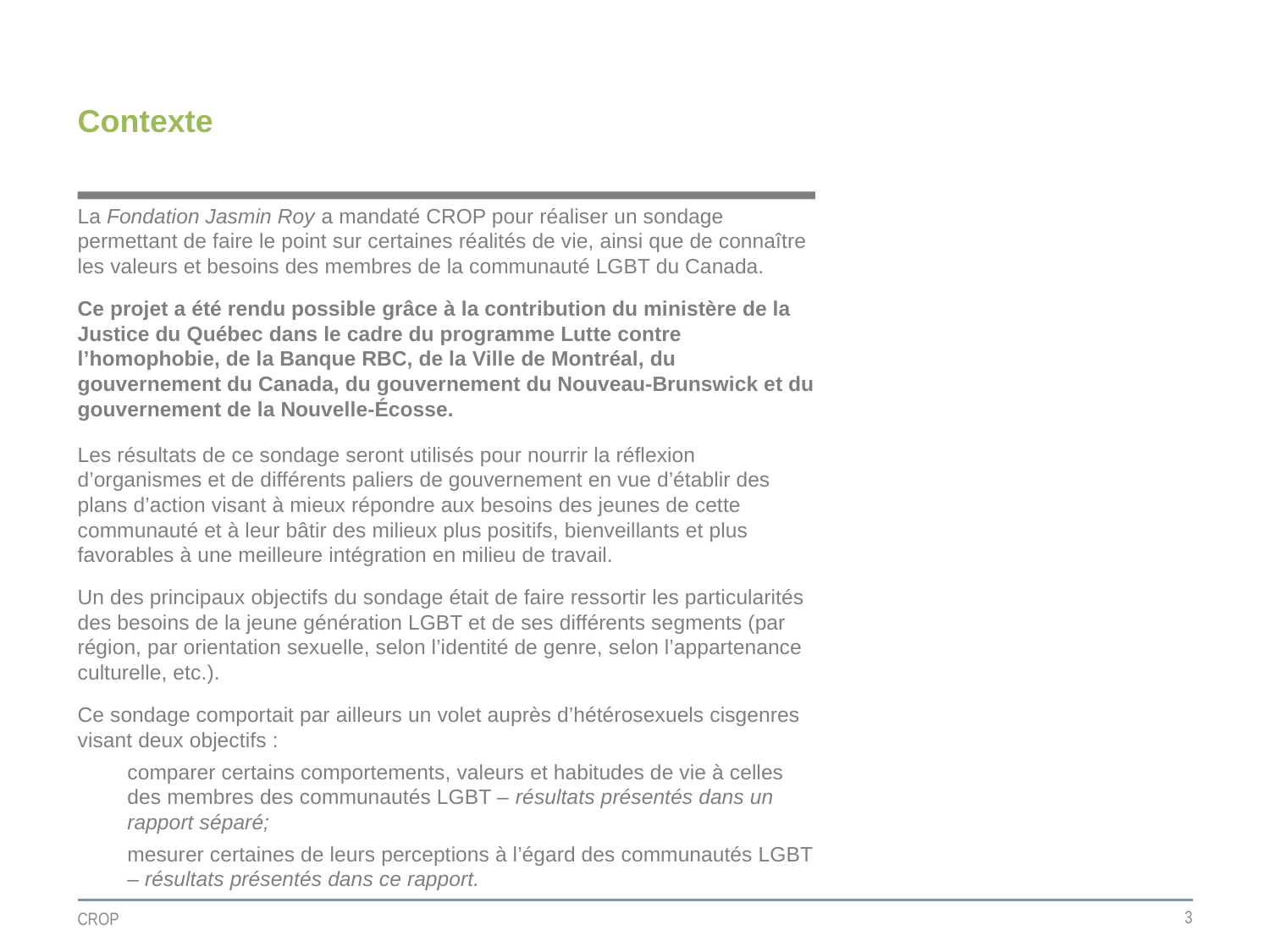

# Contexte
La Fondation Jasmin Roy a mandaté CROP pour réaliser un sondage permettant de faire le point sur certaines réalités de vie, ainsi que de connaître les valeurs et besoins des membres de la communauté LGBT du Canada.
Ce projet a été rendu possible grâce à la contribution du ministère de la Justice du Québec dans le cadre du programme Lutte contre l’homophobie, de la Banque RBC, de la Ville de Montréal, du gouvernement du Canada, du gouvernement du Nouveau-Brunswick et du gouvernement de la Nouvelle-Écosse.
Les résultats de ce sondage seront utilisés pour nourrir la réflexion d’organismes et de différents paliers de gouvernement en vue d’établir des plans d’action visant à mieux répondre aux besoins des jeunes de cette communauté et à leur bâtir des milieux plus positifs, bienveillants et plus favorables à une meilleure intégration en milieu de travail.
Un des principaux objectifs du sondage était de faire ressortir les particularités des besoins de la jeune génération LGBT et de ses différents segments (par région, par orientation sexuelle, selon l’identité de genre, selon l’appartenance culturelle, etc.).
Ce sondage comportait par ailleurs un volet auprès d’hétérosexuels cisgenres visant deux objectifs :
comparer certains comportements, valeurs et habitudes de vie à celles des membres des communautés LGBT – résultats présentés dans un rapport séparé;
mesurer certaines de leurs perceptions à l’égard des communautés LGBT – résultats présentés dans ce rapport.

3
CROP